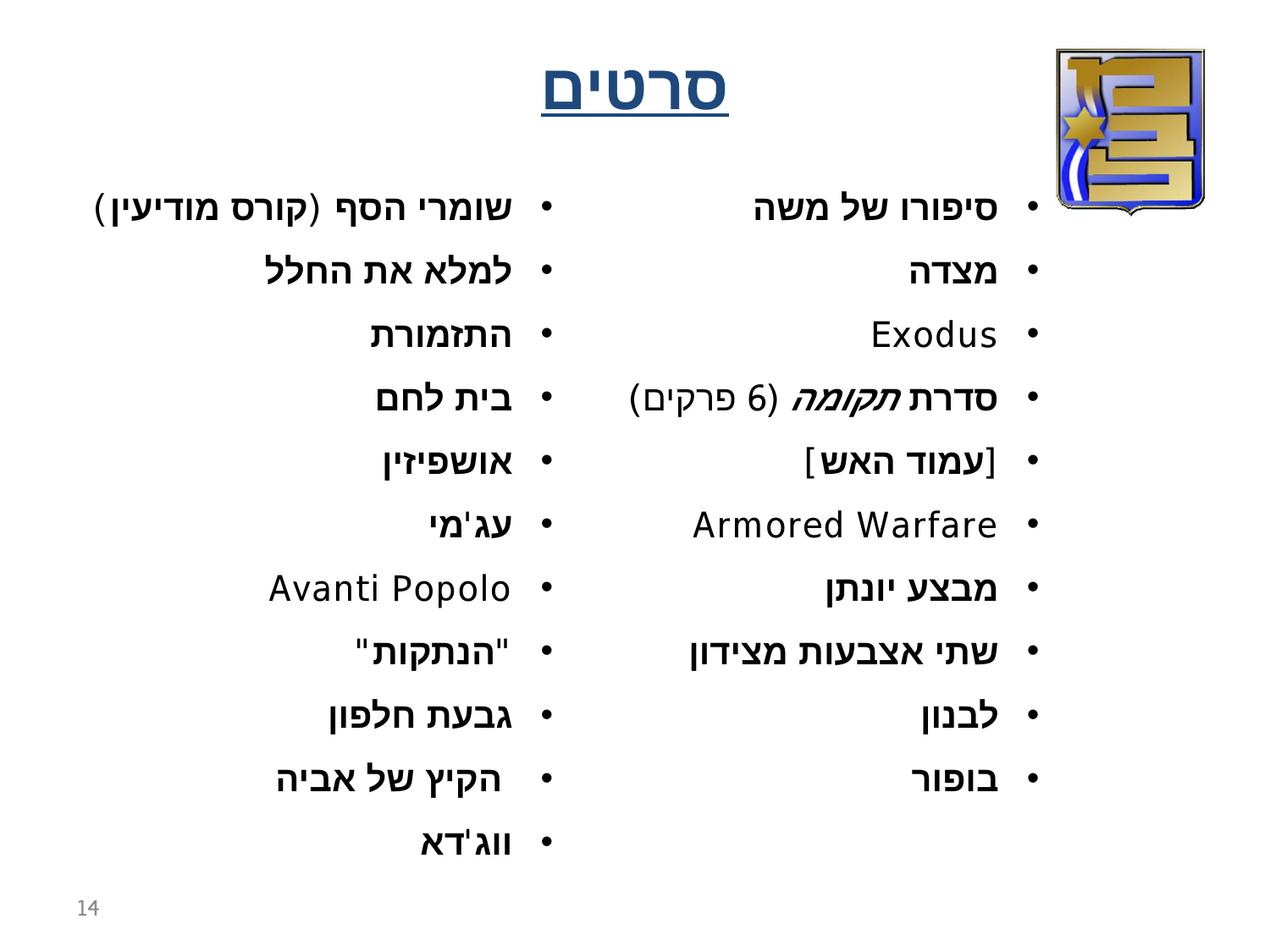

סרטים
 שומרי הסף (קורס מודיעין)
 למלא את החלל
 התזמורת
 בית לחם
 אושפיזין
 עג'מי
 Avanti Popolo
 "הנתקות"
 גבעת חלפון
  הקיץ של אביה
 ווג'דא

 סיפורו של משה
 מצדה
 Exodus
 סדרת תקומה (6 פרקים)
 [עמוד האש]
 Armored Warfare
 מבצע יונתן
 שתי אצבעות מצידון
 לבנון
 בופור
14